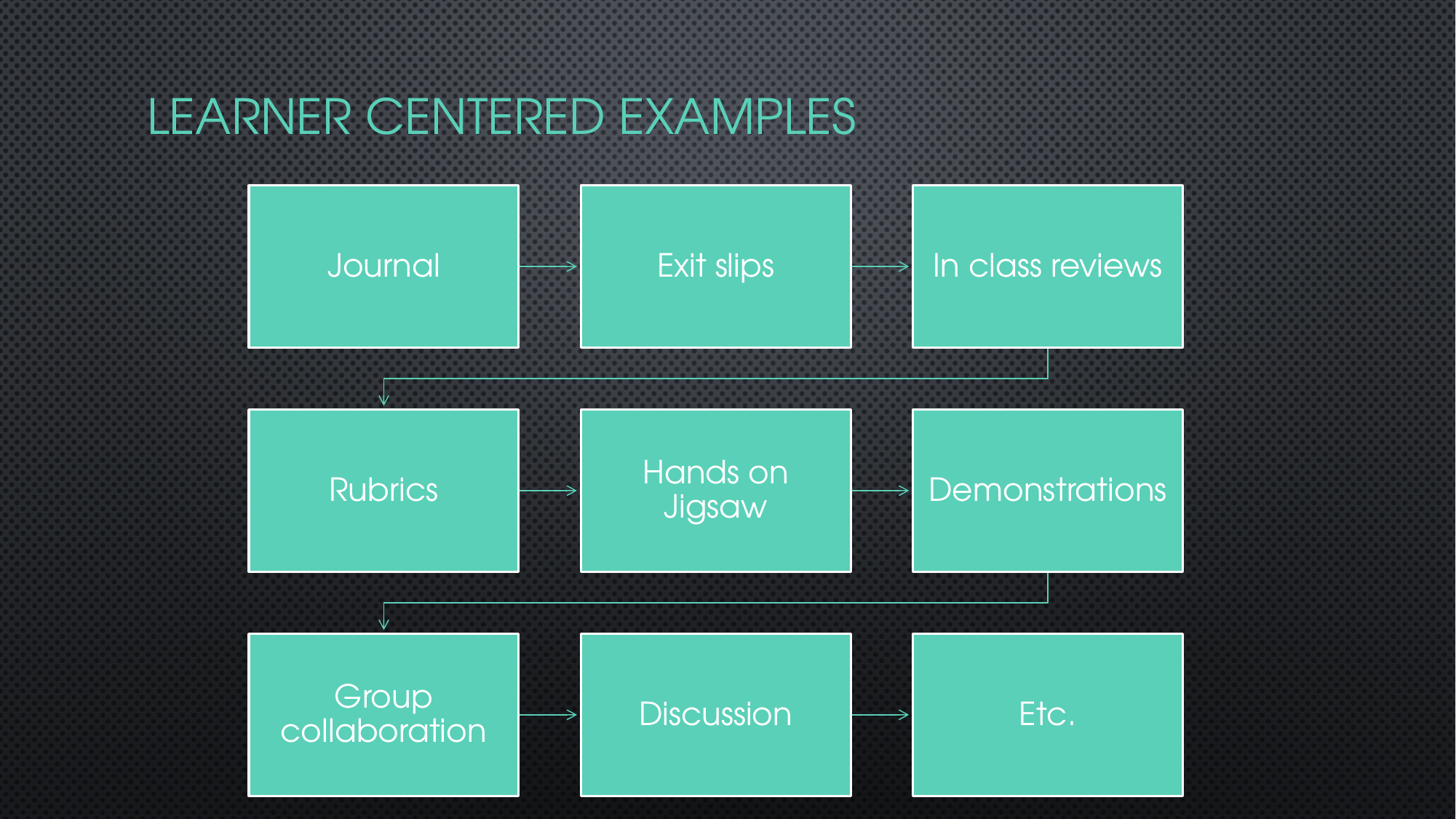

# Learner Centered Examples

Journal

Exit slips

In class reviews

Rubrics

Hands on Jigsaw

Demonstrations

Group collaboration

Discussion
Etc.